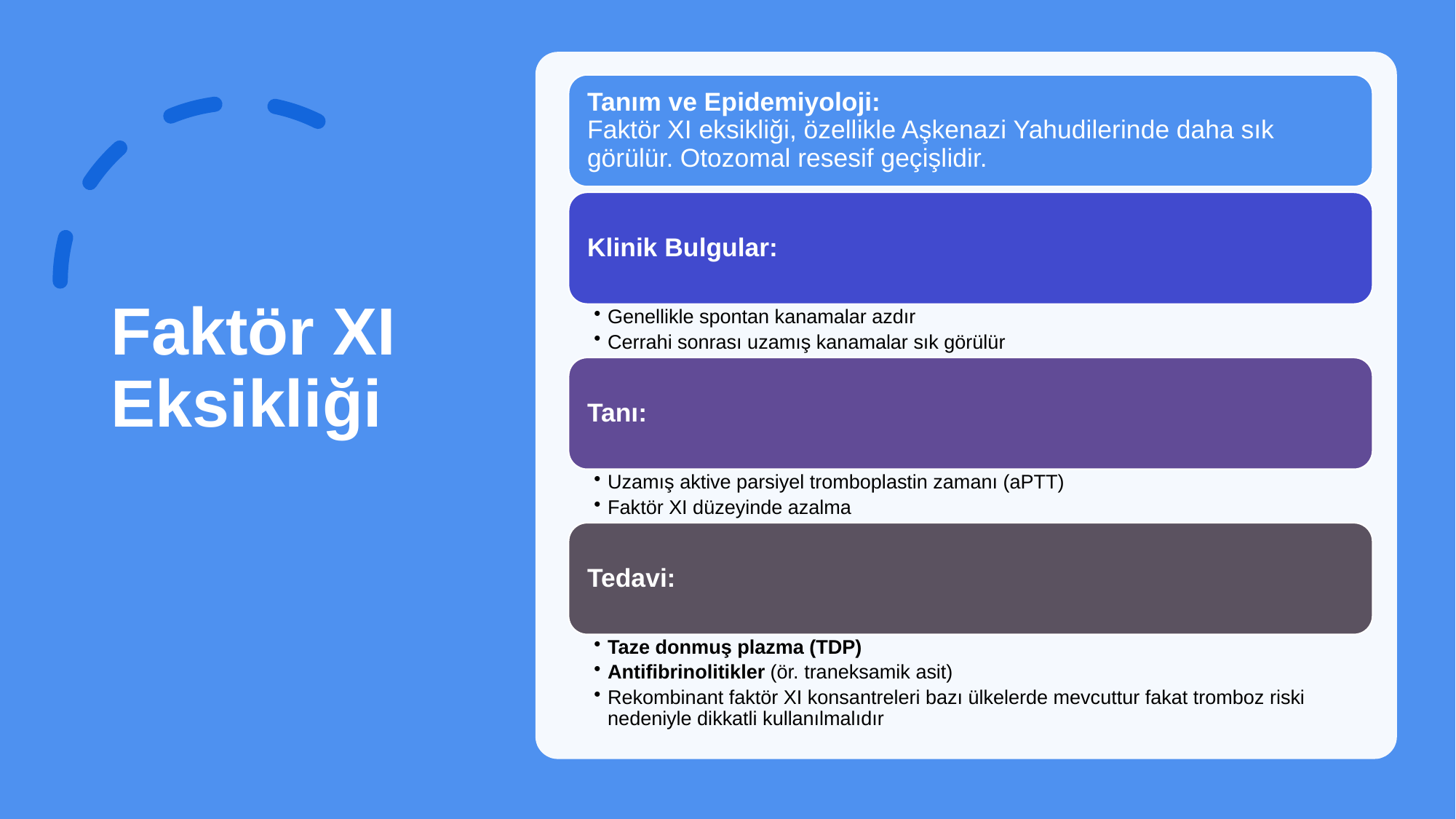

Tanım ve Epidemiyoloji:
Faktör XI eksikliği, özellikle Aşkenazi Yahudilerinde daha sık görülür. Otozomal resesif geçişlidir.
Klinik Bulgular:
Genellikle spontan kanamalar azdır
Cerrahi sonrası uzamış kanamalar sık görülür
Tanı:
Uzamış aktive parsiyel tromboplastin zamanı (aPTT)
Faktör XI düzeyinde azalma
Tedavi:
Taze donmuş plazma (TDP)
Antifibrinolitikler (ör. traneksamik asit)
Rekombinant faktör XI konsantreleri bazı ülkelerde mevcuttur fakat tromboz riski nedeniyle dikkatli kullanılmalıdır
# Faktör XI Eksikliği